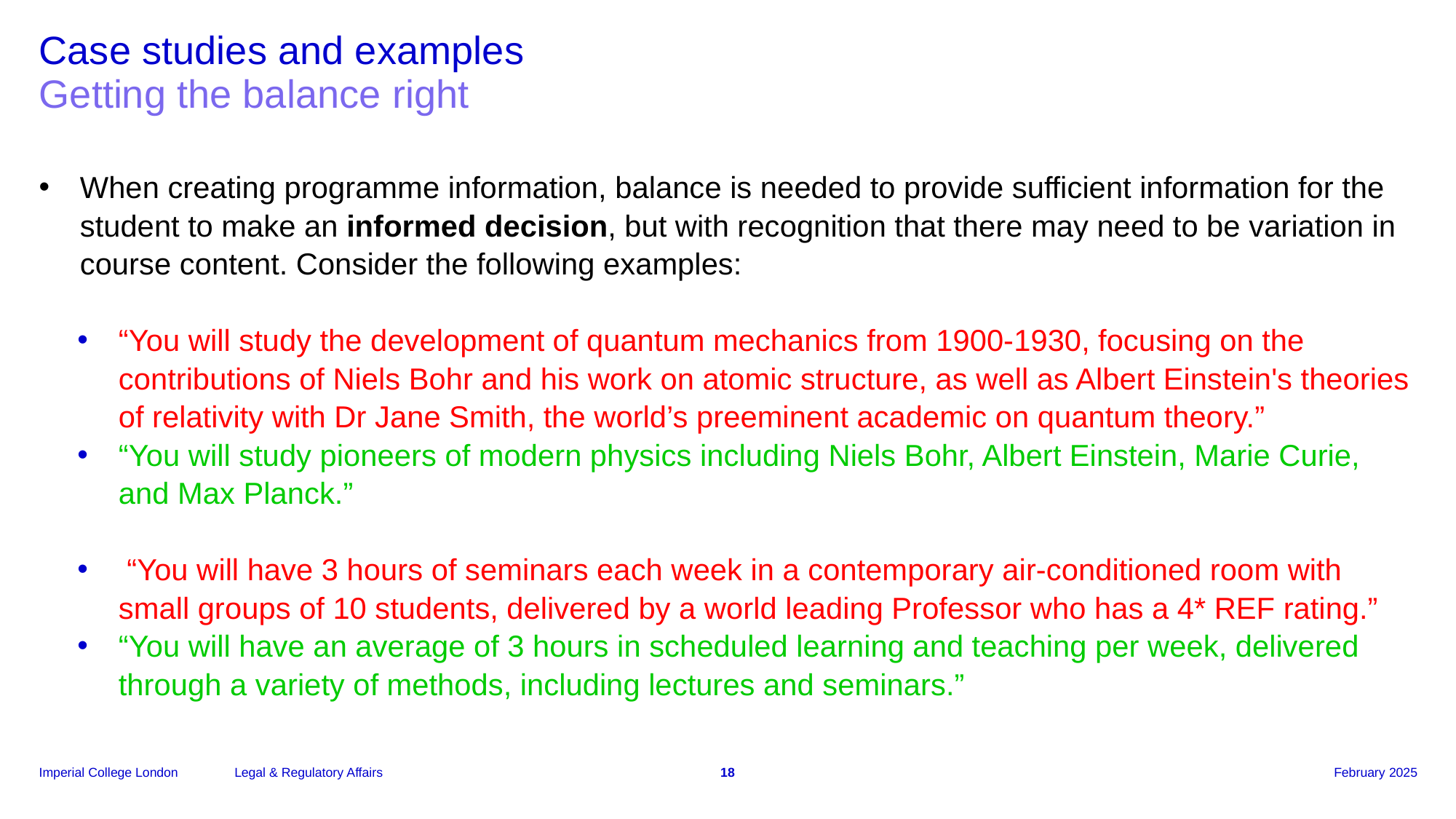

# Case studies and examples
Getting the balance right
When creating programme information, balance is needed to provide sufficient information for the student to make an informed decision, but with recognition that there may need to be variation in course content. Consider the following examples:

“You will study the development of quantum mechanics from 1900-1930, focusing on the contributions of Niels Bohr and his work on atomic structure, as well as Albert Einstein's theories of relativity with Dr Jane Smith, the world’s preeminent academic on quantum theory.”
“You will study pioneers of modern physics including Niels Bohr, Albert Einstein, Marie Curie, and Max Planck.”

 “You will have 3 hours of seminars each week in a contemporary air-conditioned room with small groups of 10 students, delivered by a world leading Professor who has a 4* REF rating.”
“You will have an average of 3 hours in scheduled learning and teaching per week, delivered through a variety of methods, including lectures and seminars.”

Legal & Regulatory Affairs
18
February 2025